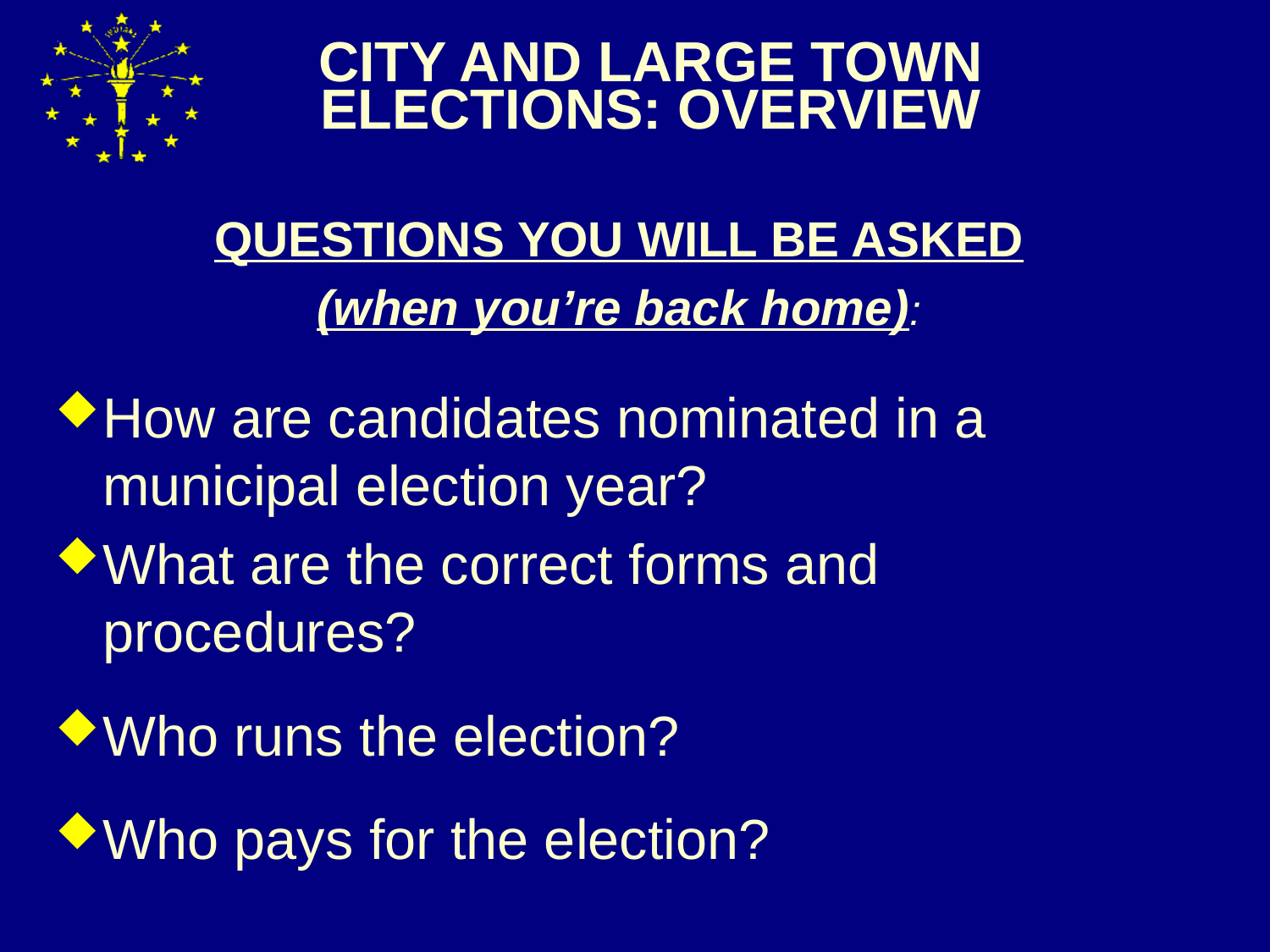

# CITY AND LARGE TOWN ELECTIONS: OVERVIEW
QUESTIONS YOU WILL BE ASKED
(when you’re back home):

How are candidates nominated in a municipal election year?
What are the correct forms and procedures?

Who runs the election?

Who pays for the election?